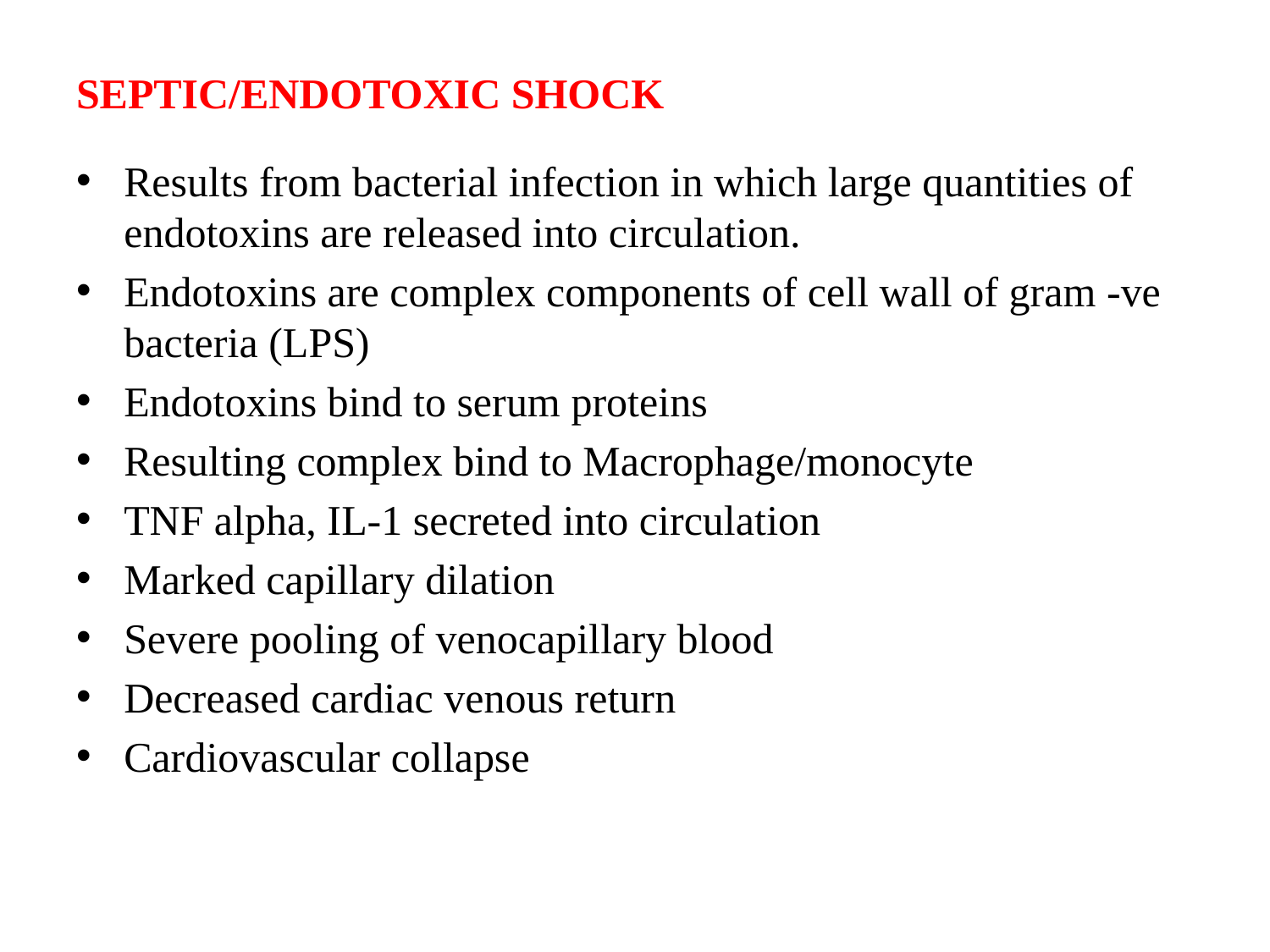

# SEPTIC/ENDOTOXIC SHOCK
Results from bacterial infection in which large quantities of endotoxins are released into circulation.
Endotoxins are complex components of cell wall of gram -ve bacteria (LPS)
Endotoxins bind to serum proteins
Resulting complex bind to Macrophage/monocyte
TNF alpha, IL-1 secreted into circulation
Marked capillary dilation
Severe pooling of venocapillary blood
Decreased cardiac venous return
Cardiovascular collapse